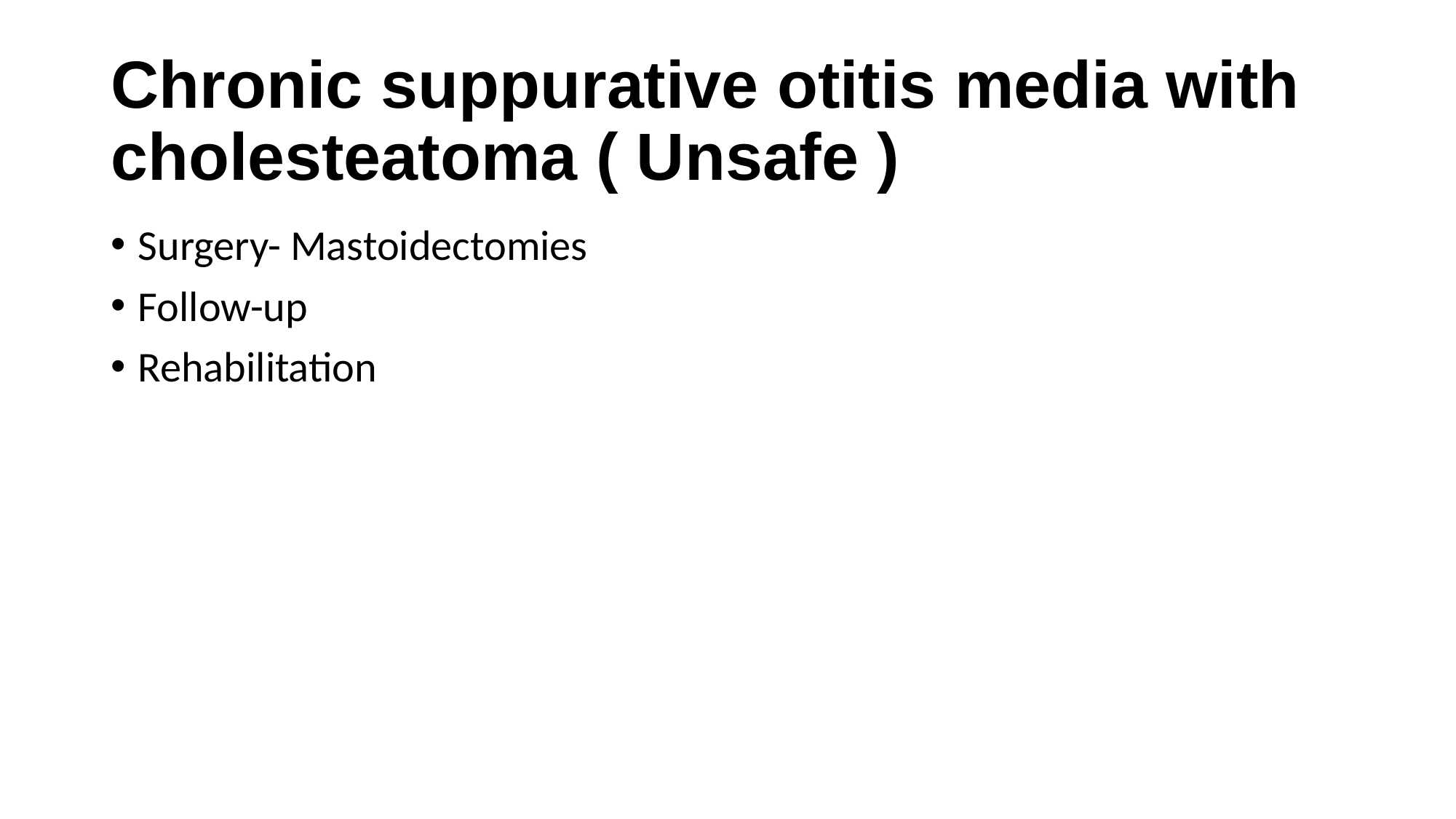

# Chronic suppurative otitis media with cholesteatoma ( Unsafe )
Surgery- Mastoidectomies
Follow-up
Rehabilitation